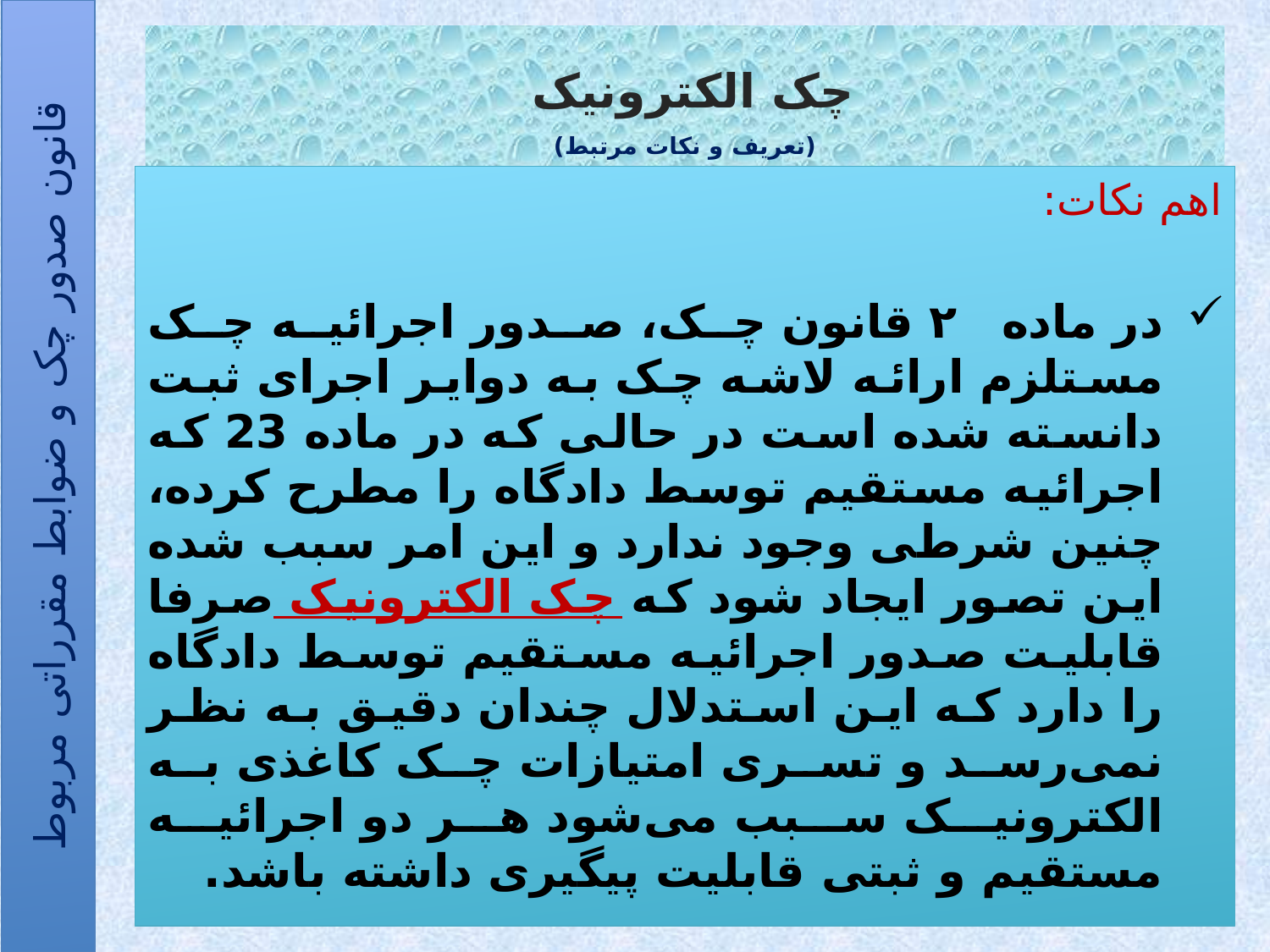

# چک الکترونیک (تعریف و نکات مرتبط)
اهم نکات:

در ماده ۲ قانون چک، صدور اجرائیه چک مستلزم ارائه لاشه چک به دوایر اجرای ثبت دانسته شده است در حالی که در ماده 23 که اجرائیه مستقیم توسط دادگاه را مطرح کرده، چنین شرطی وجود ندارد و این امر سبب شده این تصور ایجاد شود که چک الکترونیک صرفا قابلیت صدور اجرائیه مستقیم توسط دادگاه را دارد که این استدلال چندان دقیق به نظر نمی‌رسد و تسری امتیازات چک کاغذی به الکترونیک سبب می‌شود هر دو اجرائیه مستقیم و ثبتی قابلیت پیگیری داشته باشد.